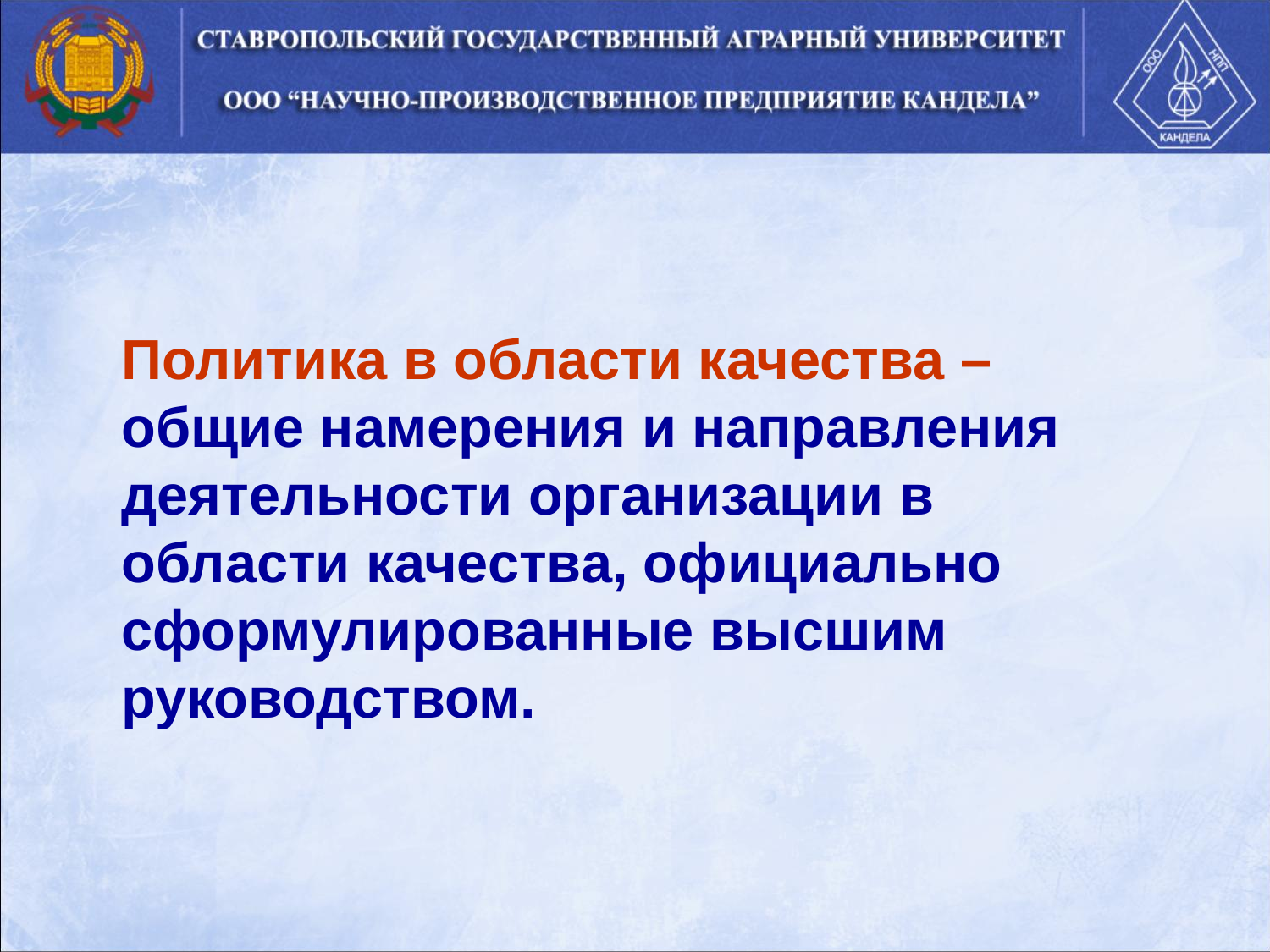

Политика в области качества – общие намерения и направления деятельности организации в области качества, официально сформулированные высшим руководством.